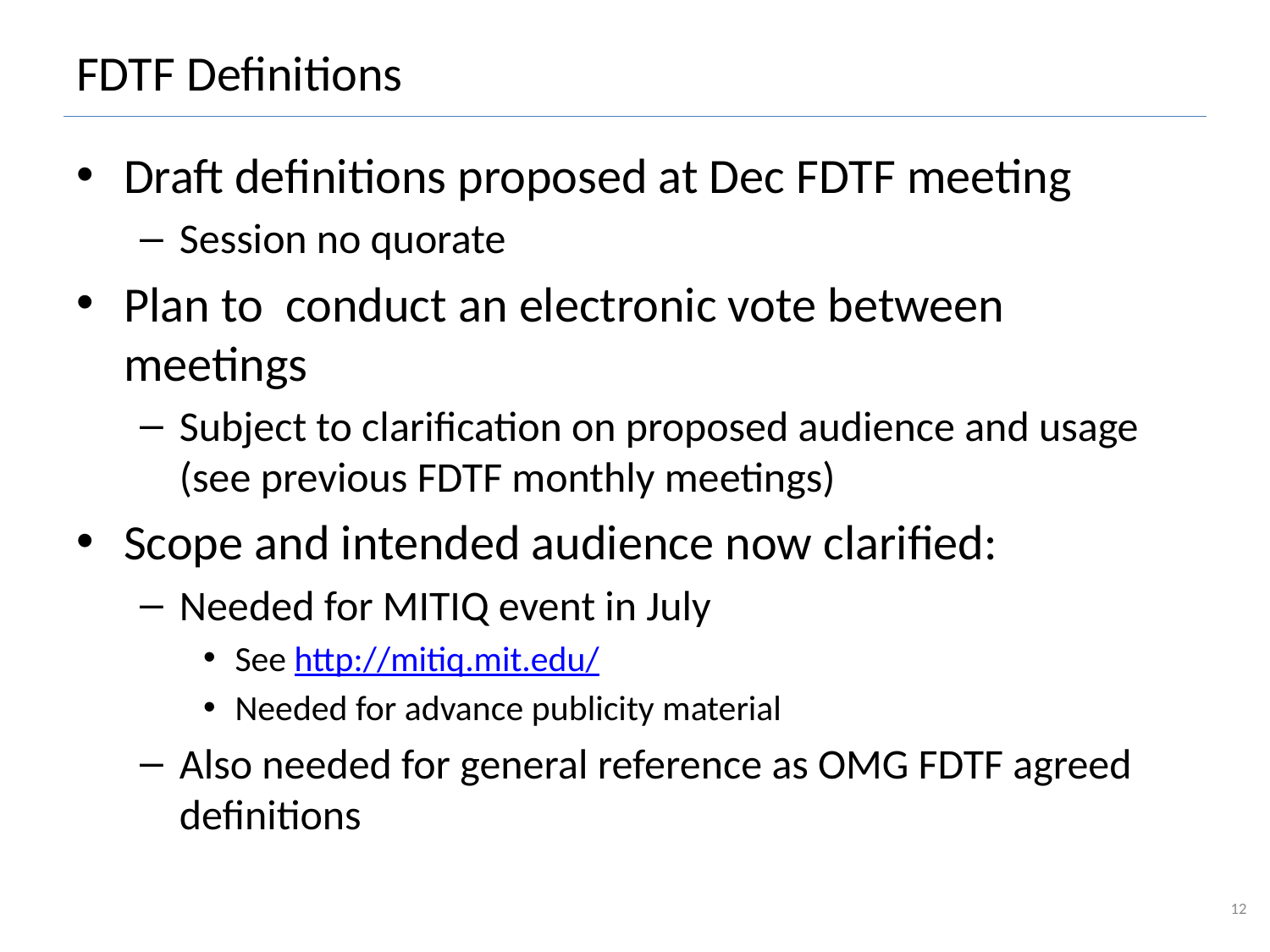

# FDTF Definitions
Draft definitions proposed at Dec FDTF meeting
Session no quorate
Plan to  conduct an electronic vote between meetings
Subject to clarification on proposed audience and usage (see previous FDTF monthly meetings)
Scope and intended audience now clarified:
Needed for MITIQ event in July
See http://mitiq.mit.edu/
Needed for advance publicity material
Also needed for general reference as OMG FDTF agreed definitions

12